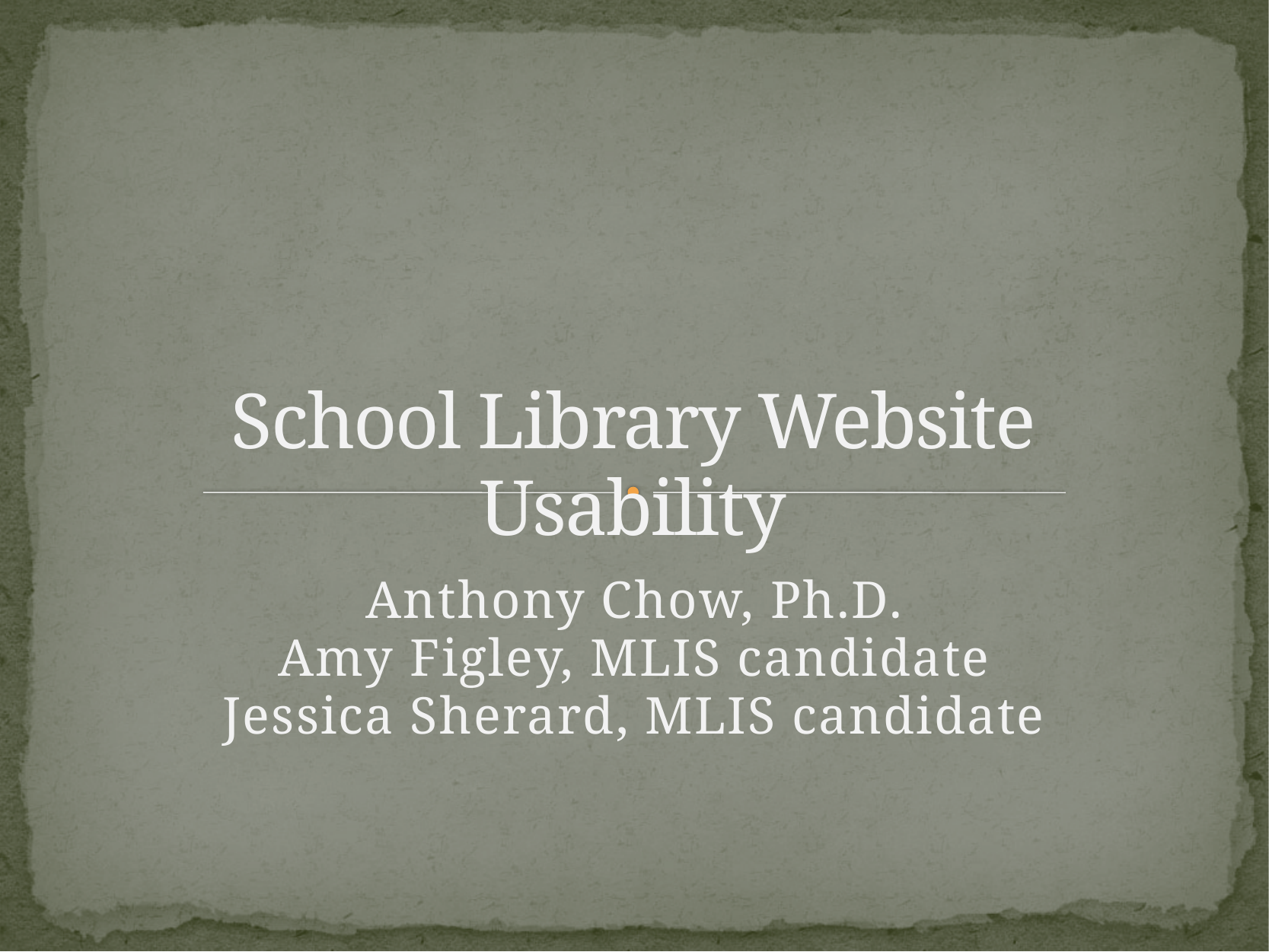

# School Library Website Usability
Anthony Chow, Ph.D.
Amy Figley, MLIS candidate
Jessica Sherard, MLIS candidate